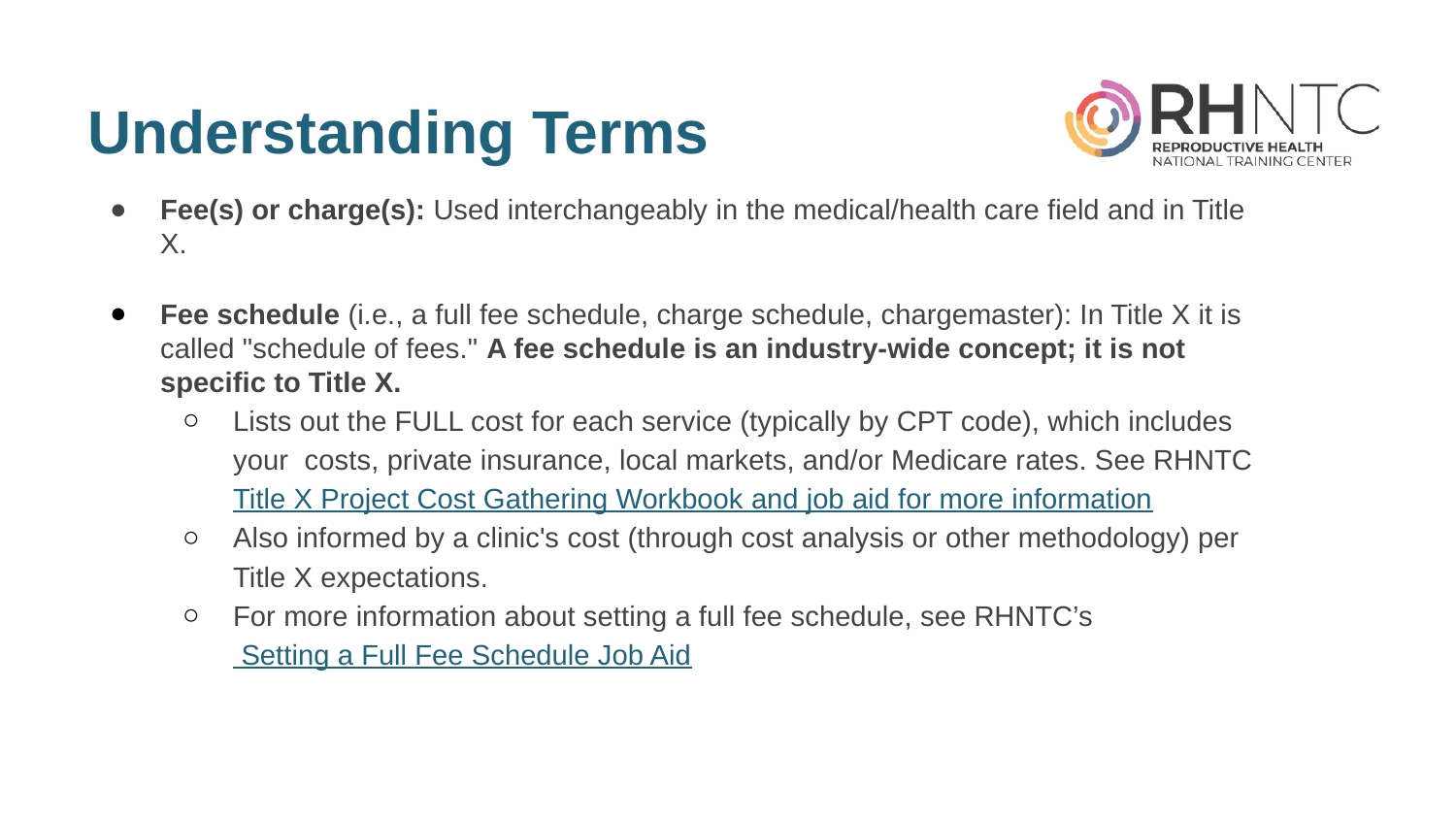

# Understanding Terms
Fee(s) or charge(s): Used interchangeably in the medical/health care field and in Title X.
Fee schedule (i.e., a full fee schedule, charge schedule, chargemaster): In Title X it is called "schedule of fees." A fee schedule is an industry-wide concept; it is not specific to Title X.
Lists out the FULL cost for each service (typically by CPT code), which includes your  costs, private insurance, local markets, and/or Medicare rates. See RHNTC Title X Project Cost Gathering Workbook and job aid for more information
Also informed by a clinic's cost (through cost analysis or other methodology) per Title X expectations.
For more information about setting a full fee schedule, see RHNTC’s Setting a Full Fee Schedule Job Aid